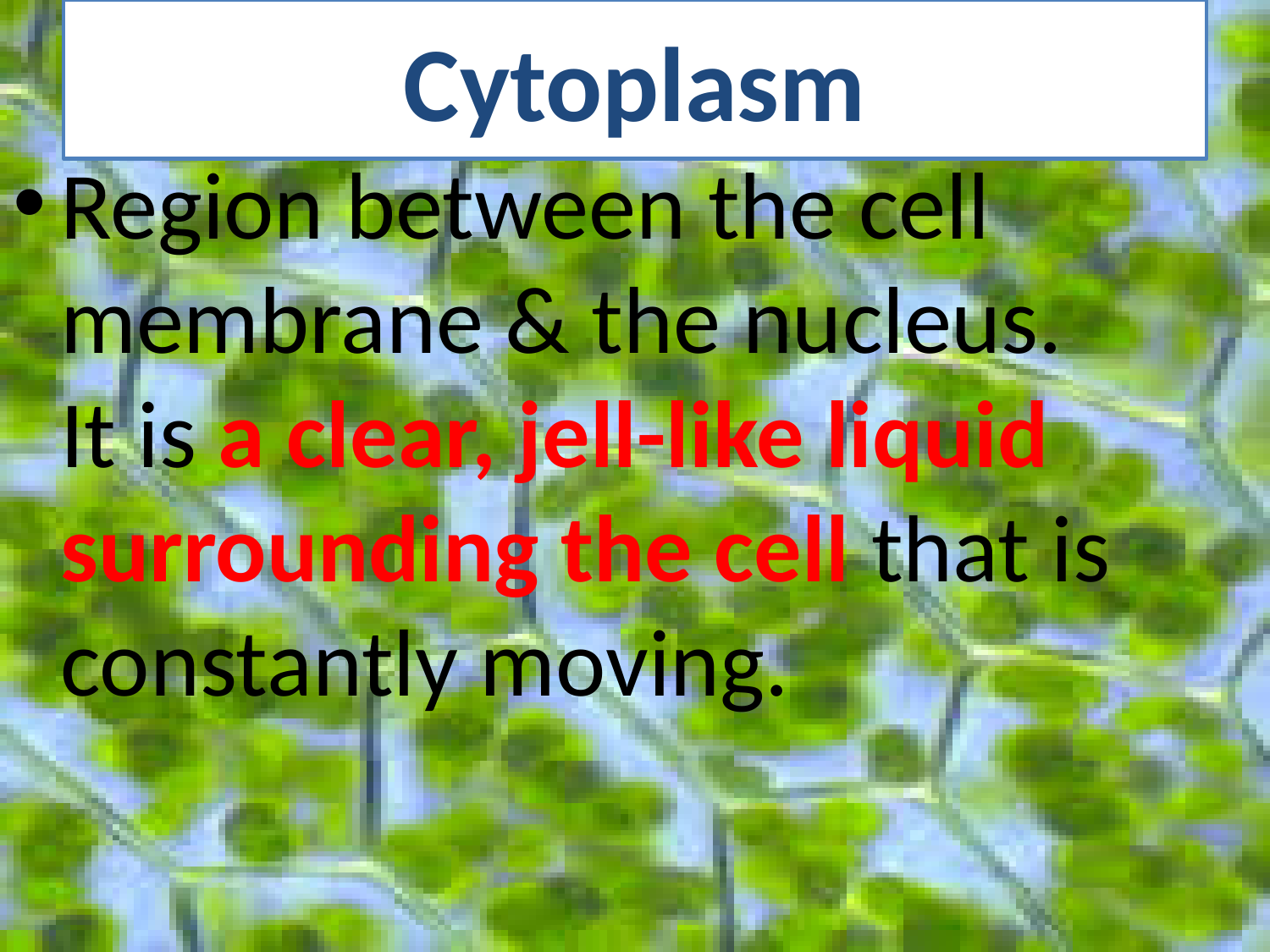

# Cytoplasm
Region between the cell membrane & the nucleus.       It is a clear, jell-like liquid surrounding the cell that is constantly moving.